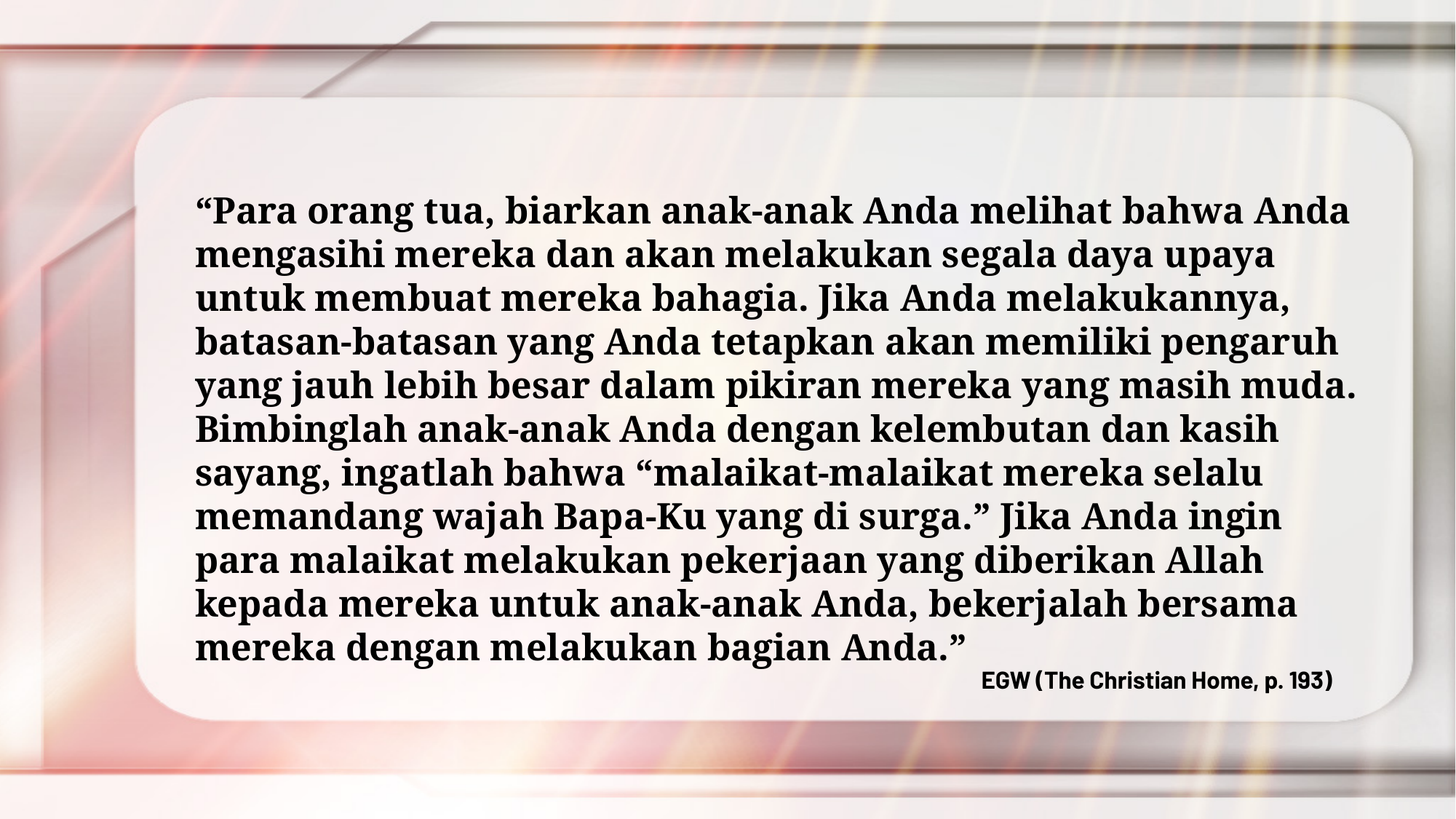

“Para orang tua, biarkan anak-anak Anda melihat bahwa Anda mengasihi mereka dan akan melakukan segala daya upaya untuk membuat mereka bahagia. Jika Anda melakukannya, batasan-batasan yang Anda tetapkan akan memiliki pengaruh yang jauh lebih besar dalam pikiran mereka yang masih muda. Bimbinglah anak-anak Anda dengan kelembutan dan kasih sayang, ingatlah bahwa “malaikat-malaikat mereka selalu memandang wajah Bapa-Ku yang di surga.” Jika Anda ingin para malaikat melakukan pekerjaan yang diberikan Allah kepada mereka untuk anak-anak Anda, bekerjalah bersama mereka dengan melakukan bagian Anda.”
EGW (The Christian Home, p. 193)